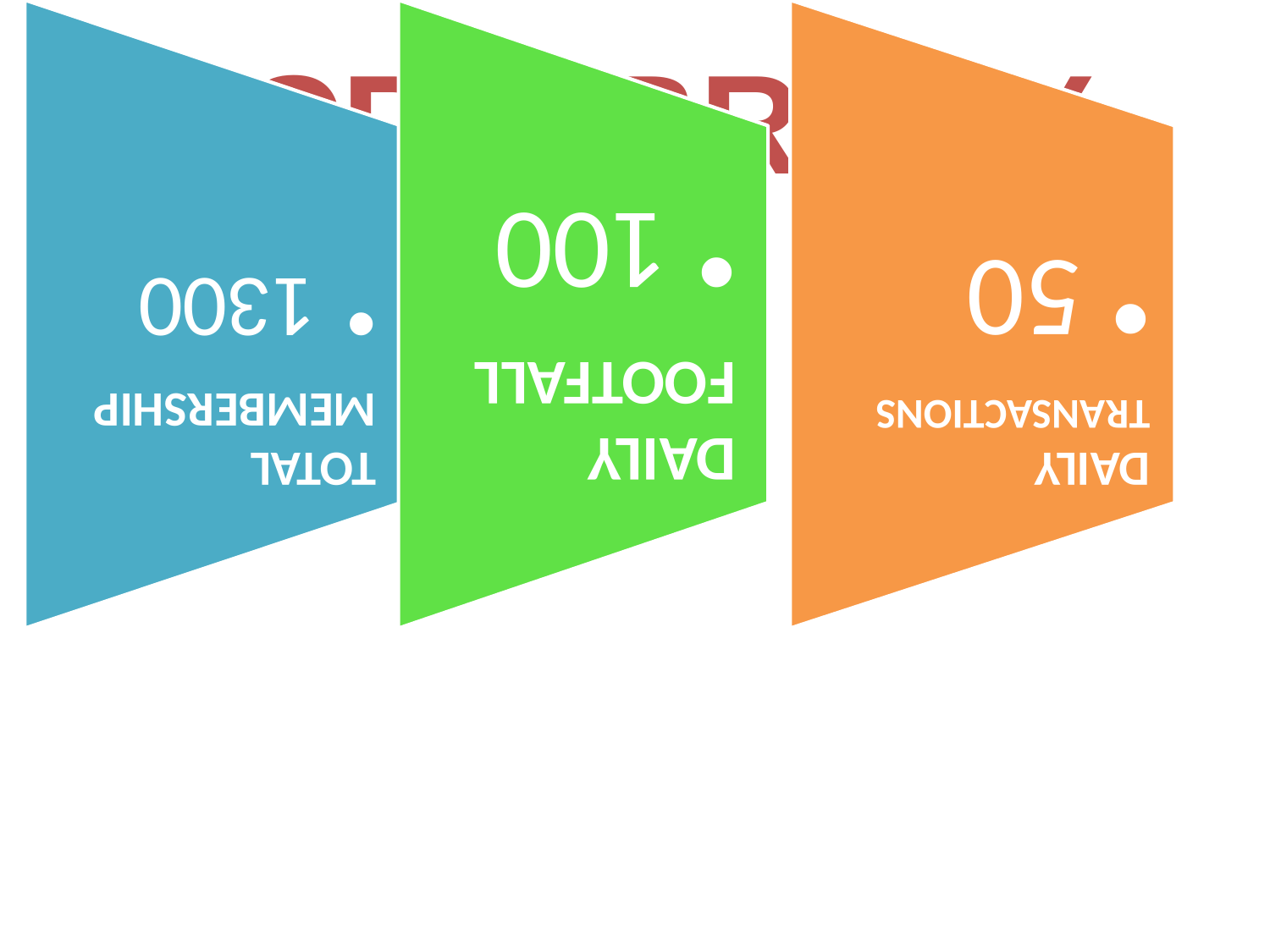

# CCP LIBRARY
TOTAL MEMBERSHIP
 1300
DAILY FOOTFALL
 100
DAILY TRANSACTIONS
 50